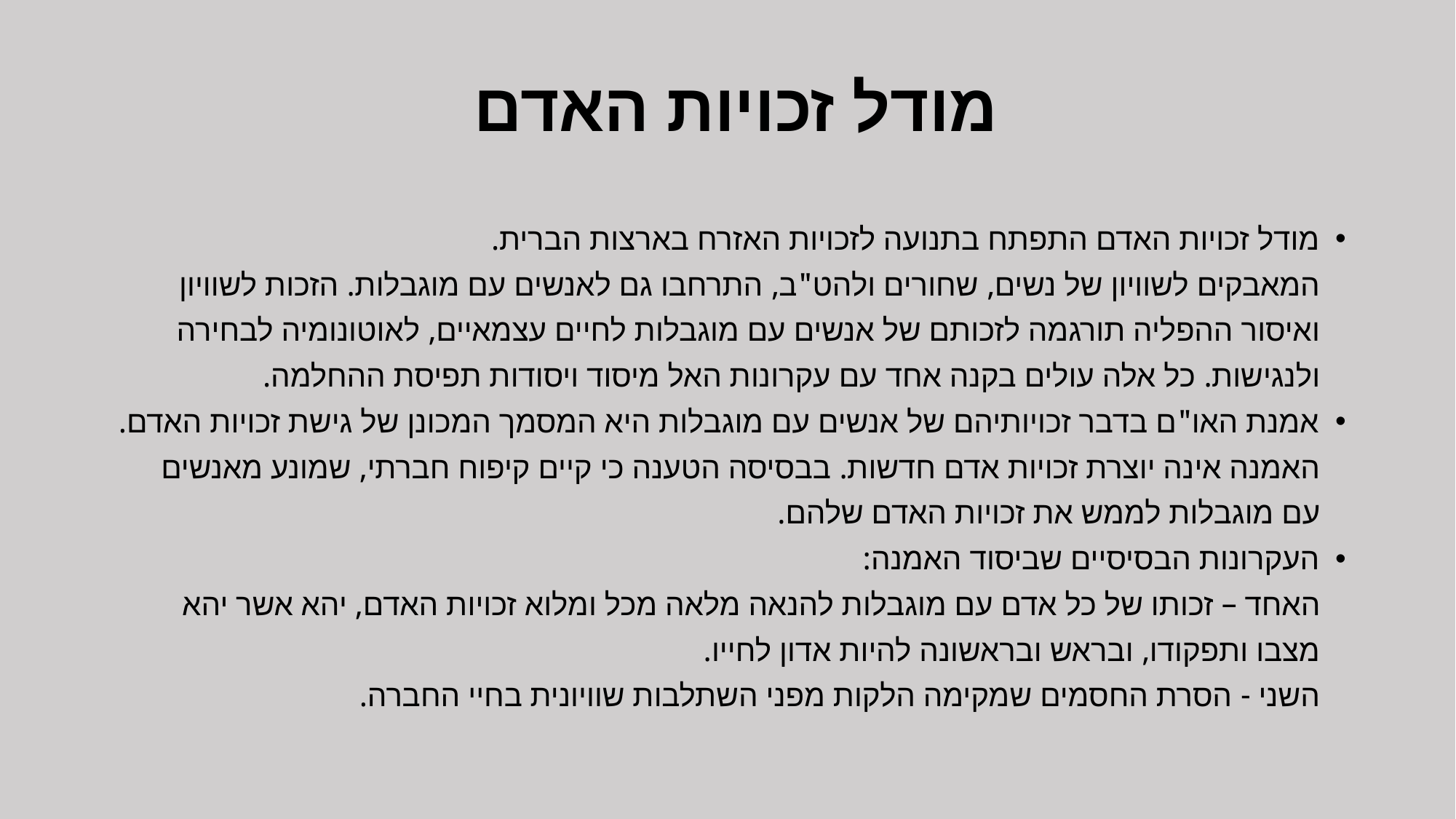

# מודל זכויות האדם
מודל זכויות האדם התפתח בתנועה לזכויות האזרח בארצות הברית.
   המאבקים לשוויון של נשים, שחורים ולהט"ב, התרחבו גם לאנשים עם מוגבלות. הזכות לשוויון
   ואיסור ההפליה תורגמה לזכותם של אנשים עם מוגבלות לחיים עצמאיים, לאוטונומיה לבחירה
   ולנגישות. כל אלה עולים בקנה אחד עם עקרונות האל מיסוד ויסודות תפיסת ההחלמה.
אמנת האו"ם בדבר זכויותיהם של אנשים עם מוגבלות היא המסמך המכונן של גישת זכויות האדם.
   האמנה אינה יוצרת זכויות אדם חדשות. בבסיסה הטענה כי קיים קיפוח חברתי, שמונע מאנשים
   עם מוגבלות לממש את זכויות האדם שלהם.
העקרונות הבסיסיים שביסוד האמנה:
   האחד – זכותו של כל אדם עם מוגבלות להנאה מלאה מכל ומלוא זכויות האדם, יהא אשר יהא
   מצבו ותפקודו, ובראש ובראשונה להיות אדון לחייו.
   השני - הסרת החסמים שמקימה הלקות מפני השתלבות שוויונית בחיי החברה.